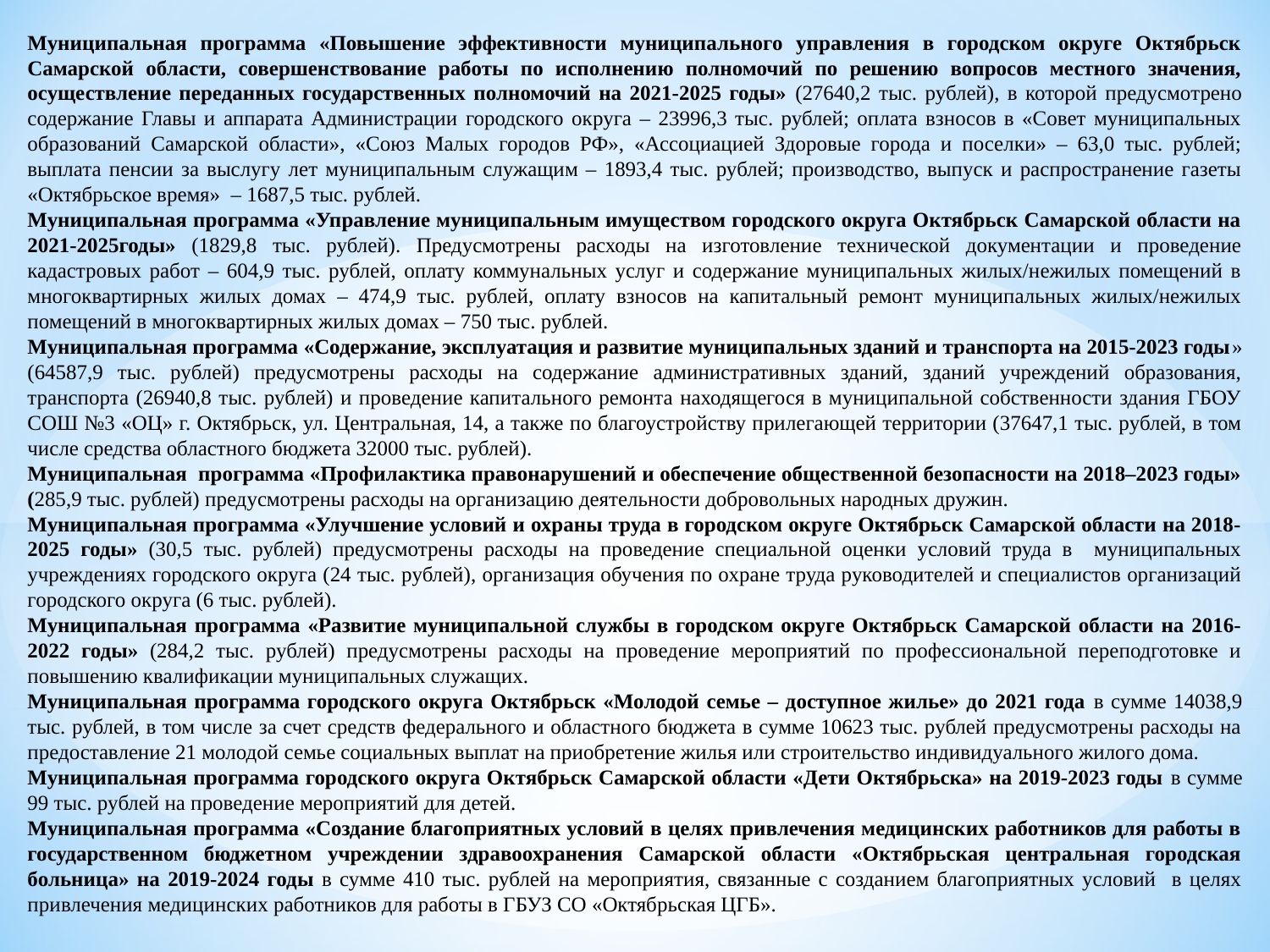

Муниципальная программа «Повышение эффективности муниципального управления в городском округе Октябрьск Самарской области, совершенствование работы по исполнению полномочий по решению вопросов местного значения, осуществление переданных государственных полномочий на 2021-2025 годы» (27640,2 тыс. рублей), в которой предусмотрено содержание Главы и аппарата Администрации городского округа – 23996,3 тыс. рублей; оплата взносов в «Совет муниципальных образований Самарской области», «Союз Малых городов РФ», «Ассоциацией Здоровые города и поселки» – 63,0 тыс. рублей; выплата пенсии за выслугу лет муниципальным служащим – 1893,4 тыс. рублей; производство, выпуск и распространение газеты «Октябрьское время»  – 1687,5 тыс. рублей.
Муниципальная программа «Управление муниципальным имуществом городского округа Октябрьск Самарской области на 2021-2025годы» (1829,8 тыс. рублей). Предусмотрены расходы на изготовление технической документации и проведение кадастровых работ – 604,9 тыс. рублей, оплату коммунальных услуг и содержание муниципальных жилых/нежилых помещений в многоквартирных жилых домах – 474,9 тыс. рублей, оплату взносов на капитальный ремонт муниципальных жилых/нежилых помещений в многоквартирных жилых домах – 750 тыс. рублей.
Муниципальная программа «Содержание, эксплуатация и развитие муниципальных зданий и транспорта на 2015-2023 годы» (64587,9 тыс. рублей) предусмотрены расходы на содержание административных зданий, зданий учреждений образования, транспорта (26940,8 тыс. рублей) и проведение капитального ремонта находящегося в муниципальной собственности здания ГБОУ СОШ №3 «ОЦ» г. Октябрьск, ул. Центральная, 14, а также по благоустройству прилегающей территории (37647,1 тыс. рублей, в том числе средства областного бюджета 32000 тыс. рублей).
Муниципальная  программа «Профилактика правонарушений и обеспечение общественной безопасности на 2018–2023 годы» (285,9 тыс. рублей) предусмотрены расходы на организацию деятельности добровольных народных дружин.
Муниципальная программа «Улучшение условий и охраны труда в городском округе Октябрьск Самарской области на 2018-2025 годы» (30,5 тыс. рублей) предусмотрены расходы на проведение специальной оценки условий труда в  муниципальных учреждениях городского округа (24 тыс. рублей), организация обучения по охране труда руководителей и специалистов организаций городского округа (6 тыс. рублей).
Муниципальная программа «Развитие муниципальной службы в городском округе Октябрьск Самарской области на 2016-2022 годы» (284,2 тыс. рублей) предусмотрены расходы на проведение мероприятий по профессиональной переподготовке и повышению квалификации муниципальных служащих.
Муниципальная программа городского округа Октябрьск «Молодой семье – доступное жилье» до 2021 года в сумме 14038,9 тыс. рублей, в том числе за счет средств федерального и областного бюджета в сумме 10623 тыс. рублей предусмотрены расходы на предоставление 21 молодой семье социальных выплат на приобретение жилья или строительство индивидуального жилого дома.
Муниципальная программа городского округа Октябрьск Самарской области «Дети Октябрьска» на 2019-2023 годы в сумме 99 тыс. рублей на проведение мероприятий для детей.
Муниципальная программа «Создание благоприятных условий в целях привлечения медицинских работников для работы в государственном бюджетном учреждении здравоохранения Самарской области «Октябрьская центральная городская больница» на 2019-2024 годы в сумме 410 тыс. рублей на мероприятия, связанные с созданием благоприятных условий  в целях привлечения медицинских работников для работы в ГБУЗ СО «Октябрьская ЦГБ».